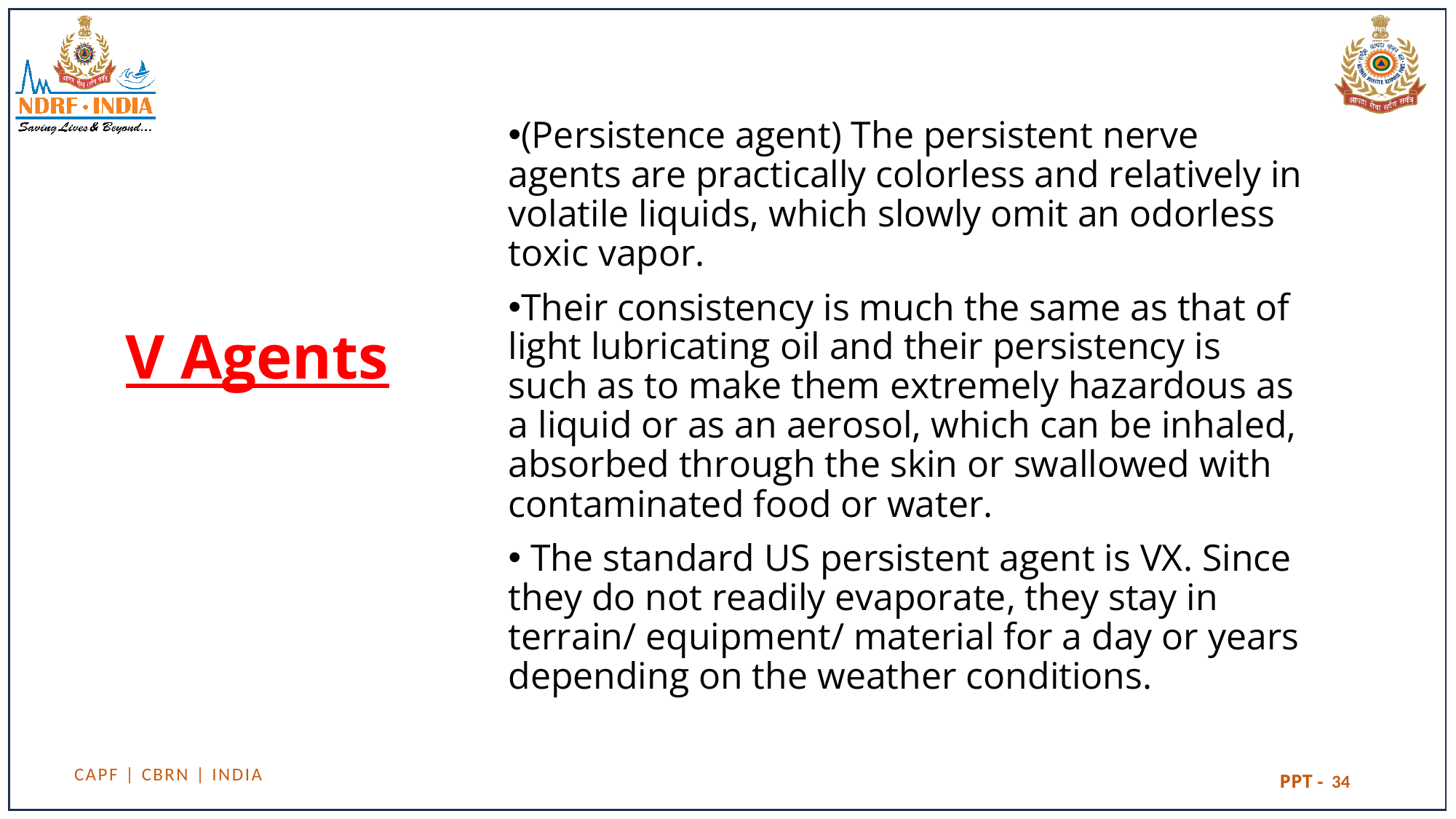

(Persistence agent) The persistent nerve agents are practically colorless and relatively in volatile liquids, which slowly omit an odorless toxic vapor.
Their consistency is much the same as that of light lubricating oil and their persistency is such as to make them extremely hazardous as a liquid or as an aerosol, which can be inhaled, absorbed through the skin or swallowed with contaminated food or water.
 The standard US persistent agent is VX. Since they do not readily evaporate, they stay in terrain/ equipment/ material for a day or years depending on the weather conditions.

# V Agents

34